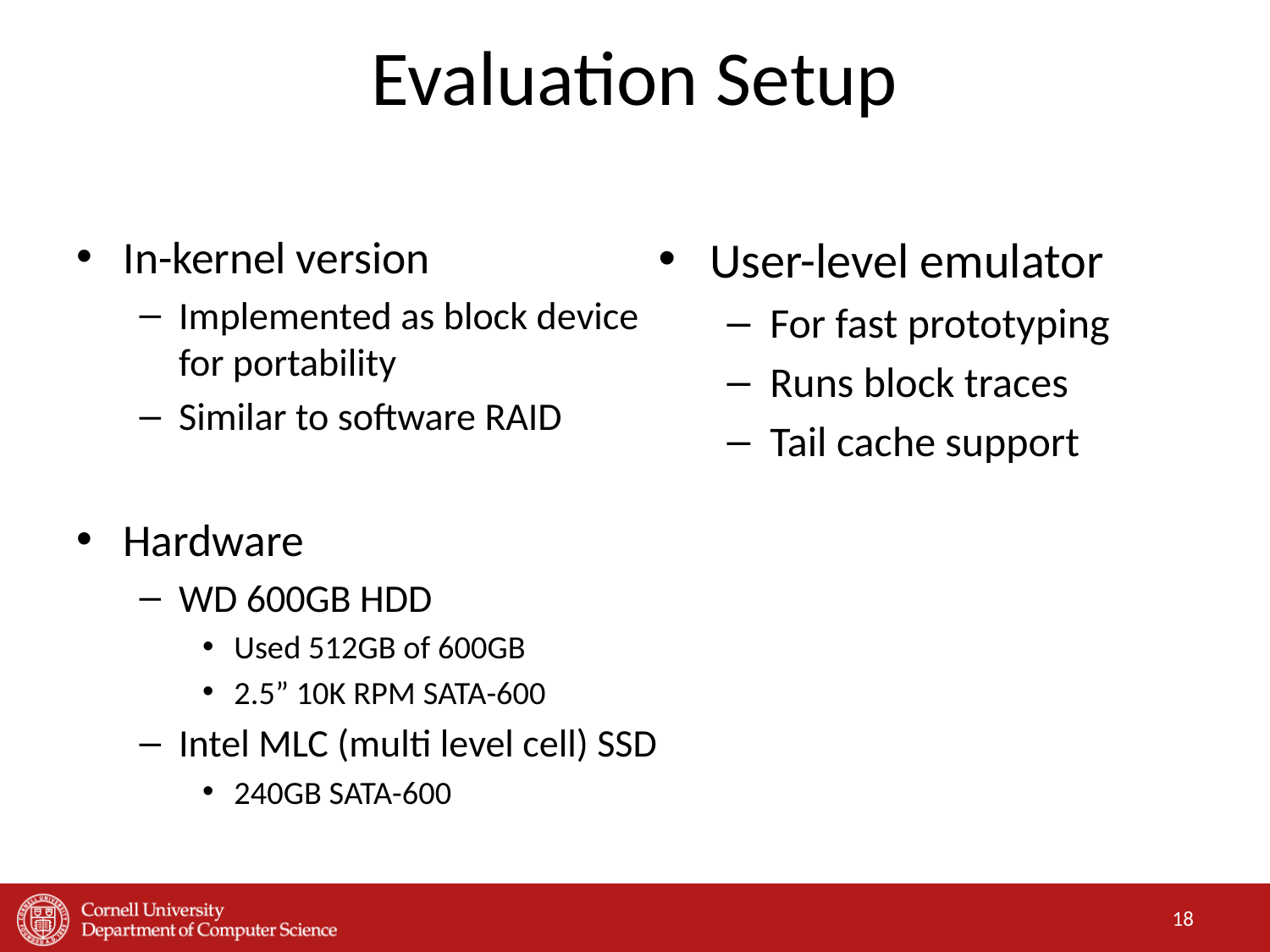

# Evaluation Setup
In-kernel version
Implemented as block device for portability
Similar to software RAID

Hardware
WD 600GB HDD
Used 512GB of 600GB
2.5” 10K RPM SATA-600
Intel MLC (multi level cell) SSD
240GB SATA-600

User-level emulator
For fast prototyping
Runs block traces
Tail cache support

18